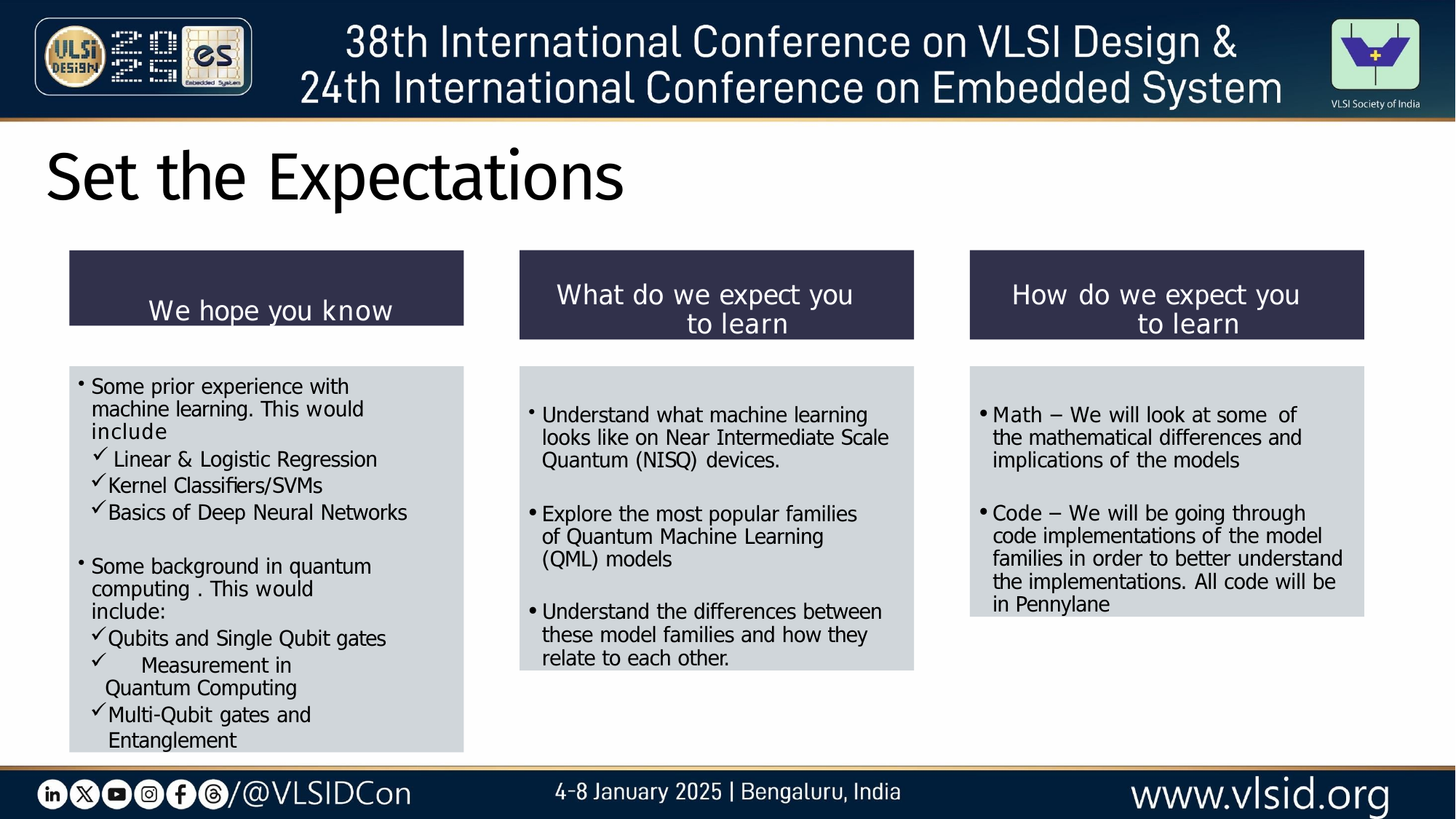

# Set the Expectations

We hope you know
What do we expect you to learn
How do we expect you to learn
Some prior experience with machine learning. This would include
Linear & Logistic Regression
Kernel Classifiers/SVMs
Basics of Deep Neural Networks

Some background in quantum computing . This would include:
Qubits and Single Qubit gates
	Measurement in Quantum Computing
Multi-Qubit gates and Entanglement

Understand what machine learning looks like on Near Intermediate Scale Quantum (NISQ) devices.

Explore the most popular families of Quantum Machine Learning (QML) models

Understand the differences between these model families and how they relate to each other.

Math – We will look at some of the mathematical differences and implications of the models

Code – We will be going through code implementations of the model families in order to better understand the implementations. All code will be in Pennylane